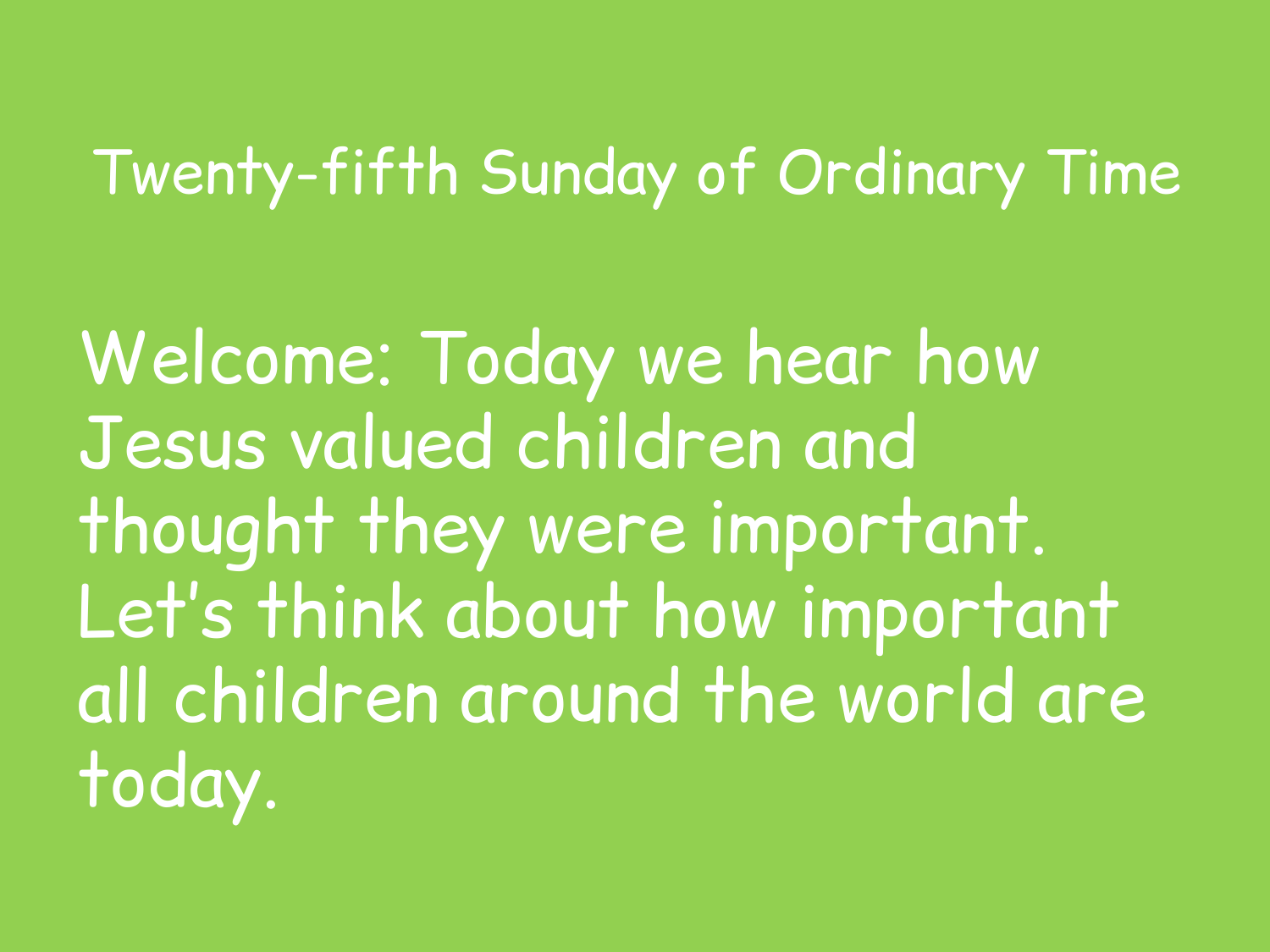

# Twenty-fifth Sunday of Ordinary Time
Welcome: Today we hear how Jesus valued children and thought they were important. Let’s think about how important all children around the world are today.